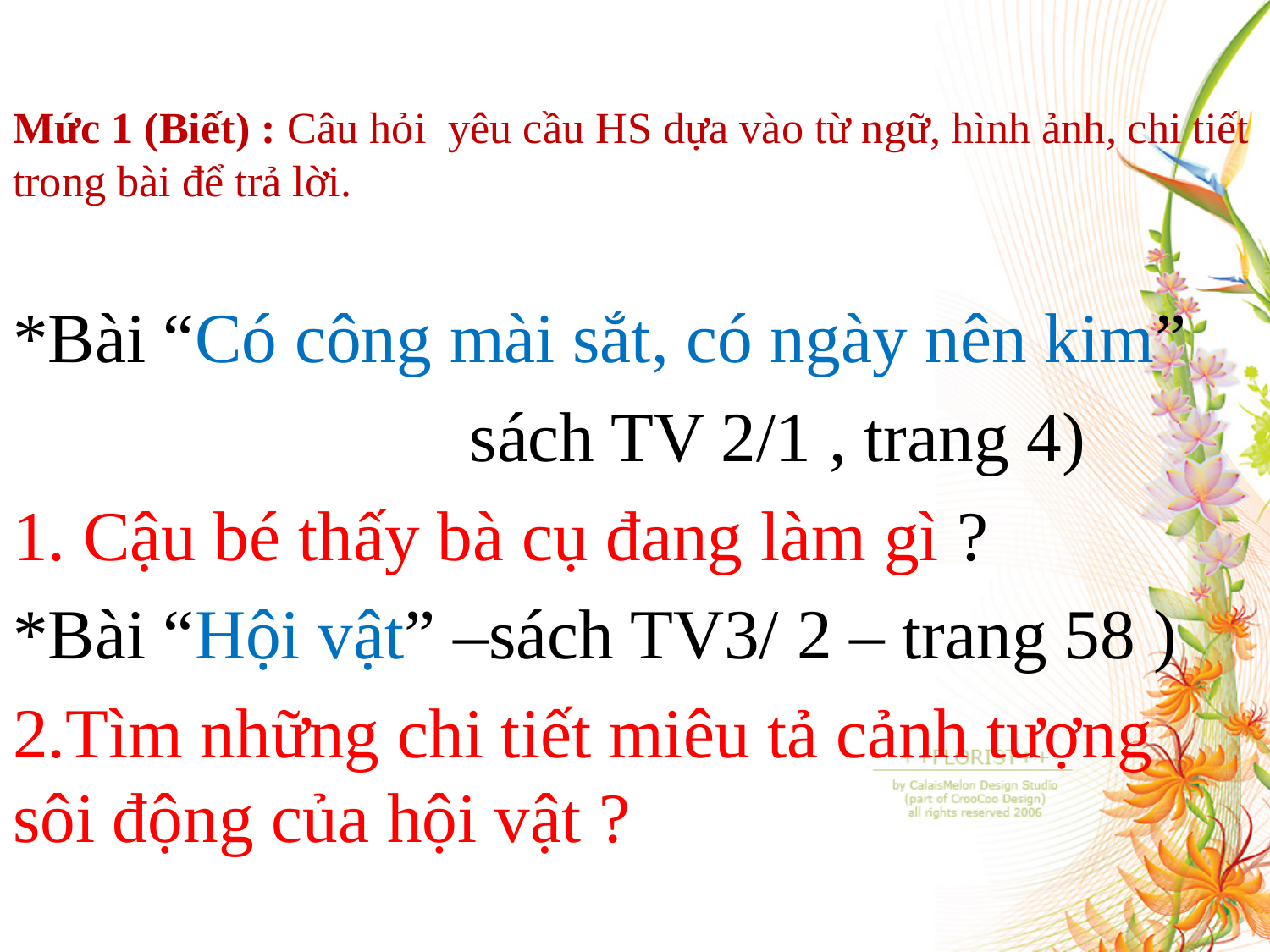

# Mức 1 (Biết) : Câu hỏi  yêu cầu HS dựa vào từ ngữ, hình ảnh, chi tiết trong bài để trả lời.
*Bài “Có công mài sắt, có ngày nên kim”
                          sách TV 2/1 , trang 4)
1. Cậu bé thấy bà cụ đang làm gì ?
*Bài “Hội vật” –sách TV3/ 2 – trang 58 )
2.Tìm những chi tiết miêu tả cảnh tượng sôi động của hội vật ?